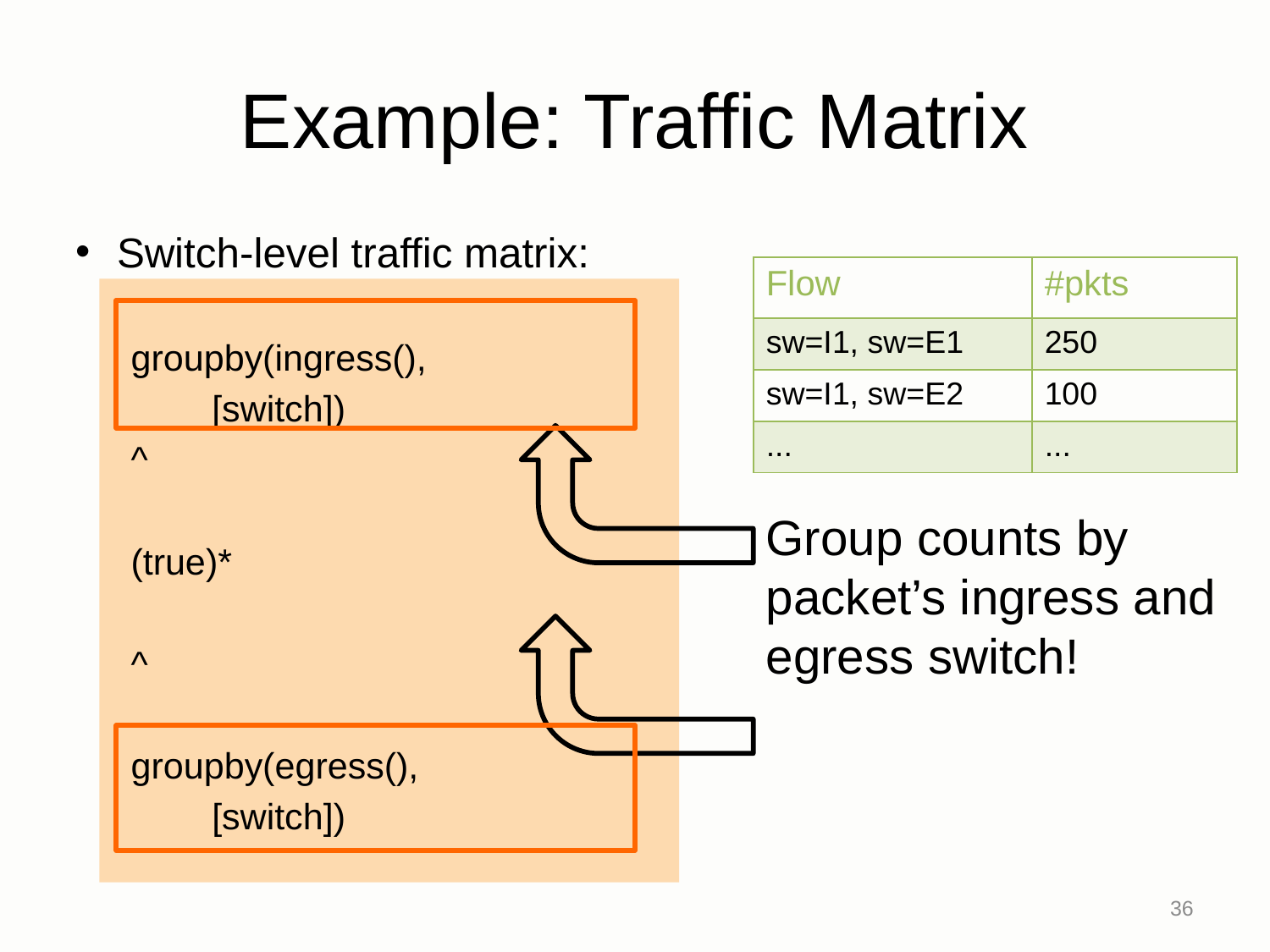

# Example: Traffic Matrix
Switch-level traffic matrix:

groupby(ingress(),
        [switch])
^

(true)*

^

groupby(egress(),
        [switch])
| Flow | #pkts |
| --- | --- |
| sw=I1, sw=E1 | 250 |
| sw=I1, sw=E2 | 100 |
| ... | ... |

Group counts by
packet’s ingress and egress switch!

36